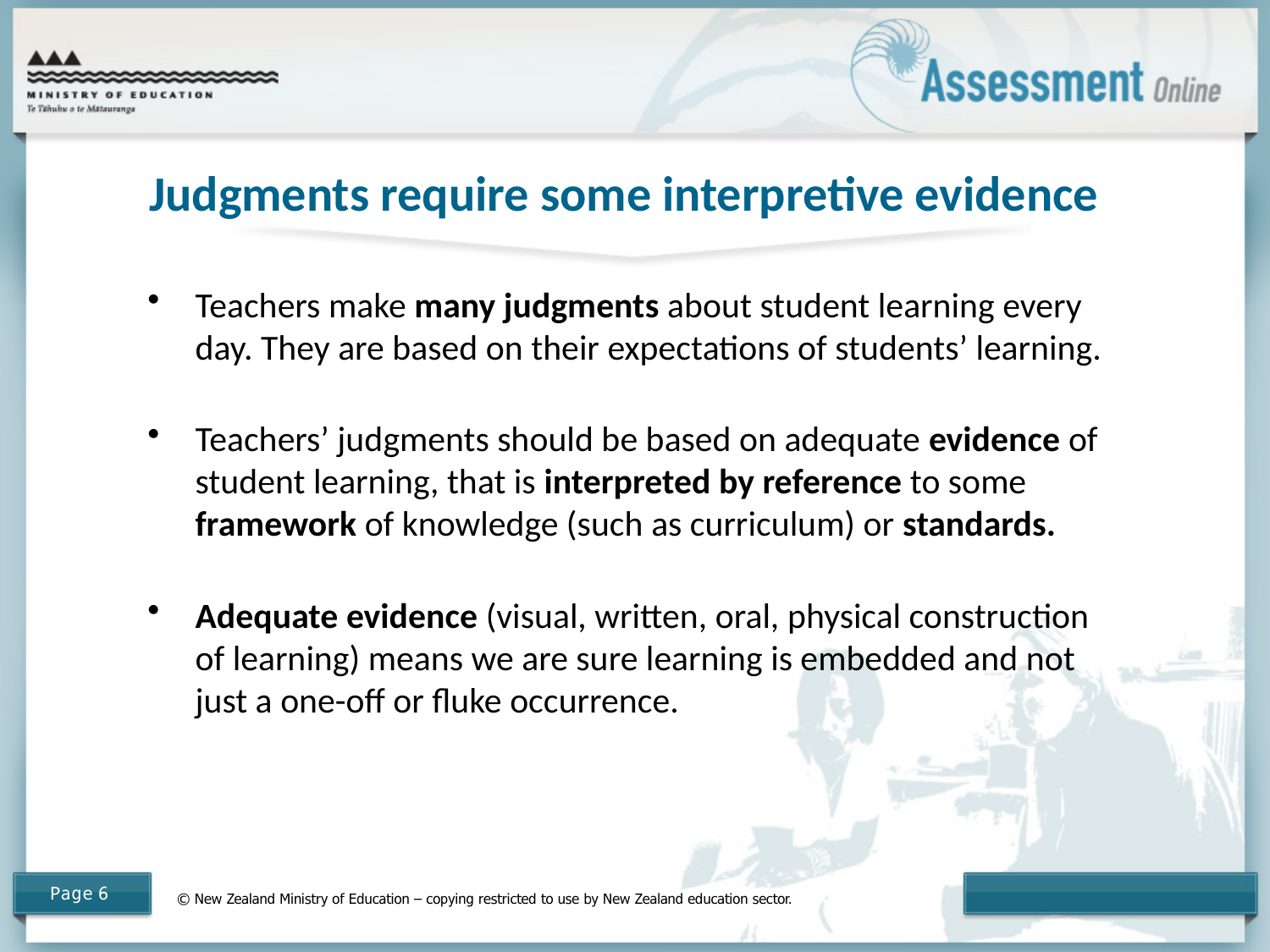

Judgments require some interpretive evidence
Teachers make many judgments about student learning every day. They are based on their expectations of students’ learning.
Teachers’ judgments should be based on adequate evidence of student learning, that is interpreted by reference to some framework of knowledge (such as curriculum) or standards.
Adequate evidence (visual, written, oral, physical construction of learning) means we are sure learning is embedded and not just a one-off or fluke occurrence.